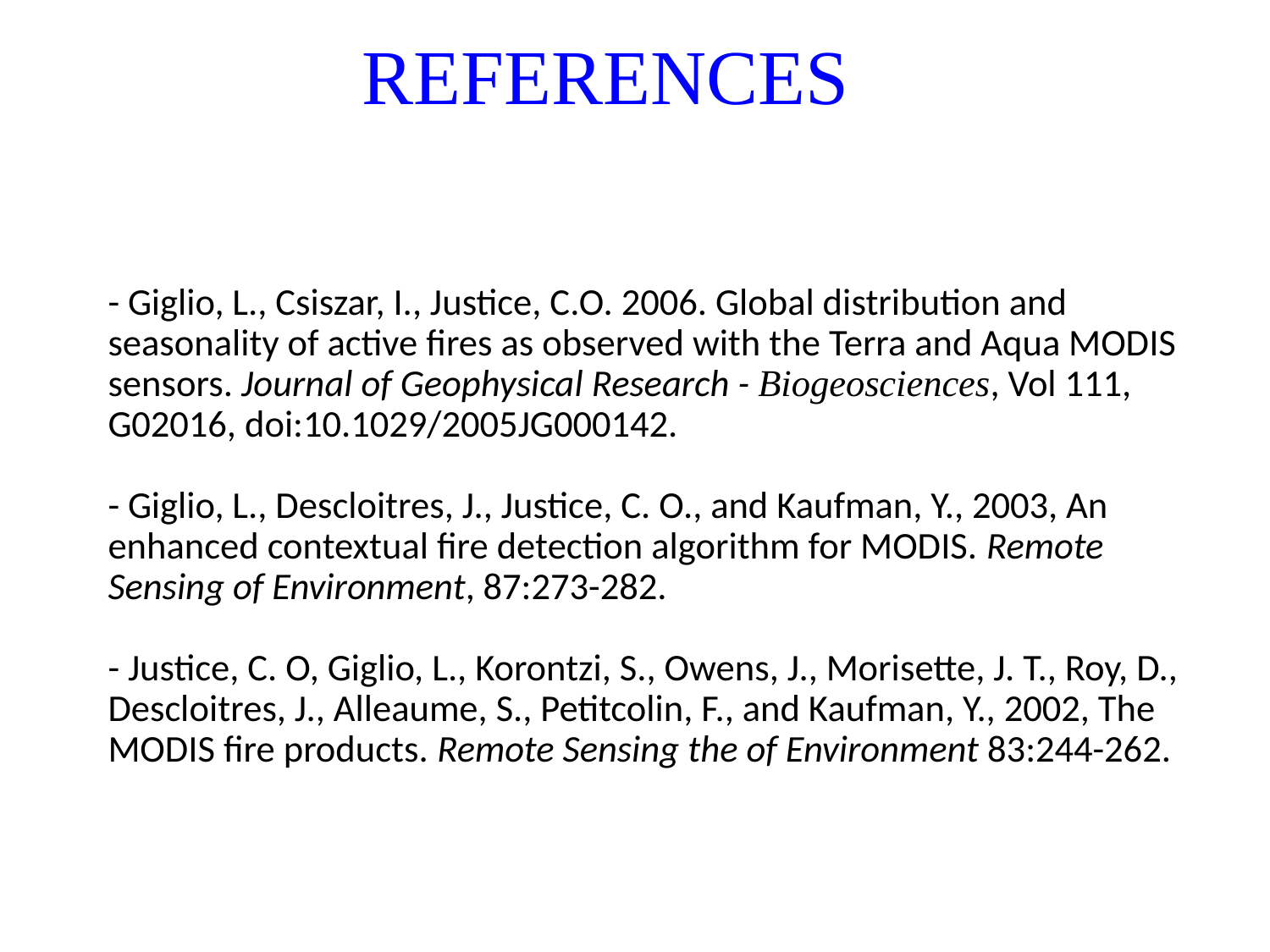

REFERENCES
# - Giglio, L., Csiszar, I., Justice, C.O. 2006. Global distribution and seasonality of active fires as observed with the Terra and Aqua MODIS sensors. Journal of Geophysical Research - Biogeosciences, Vol 111, G02016, doi:10.1029/2005JG000142. - Giglio, L., Descloitres, J., Justice, C. O., and Kaufman, Y., 2003, An enhanced contextual fire detection algorithm for MODIS. Remote Sensing of Environment, 87:273-282. - Justice, C. O, Giglio, L., Korontzi, S., Owens, J., Morisette, J. T., Roy, D., Descloitres, J., Alleaume, S., Petitcolin, F., and Kaufman, Y., 2002, The MODIS fire products. Remote Sensing the of Environment 83:244-262.